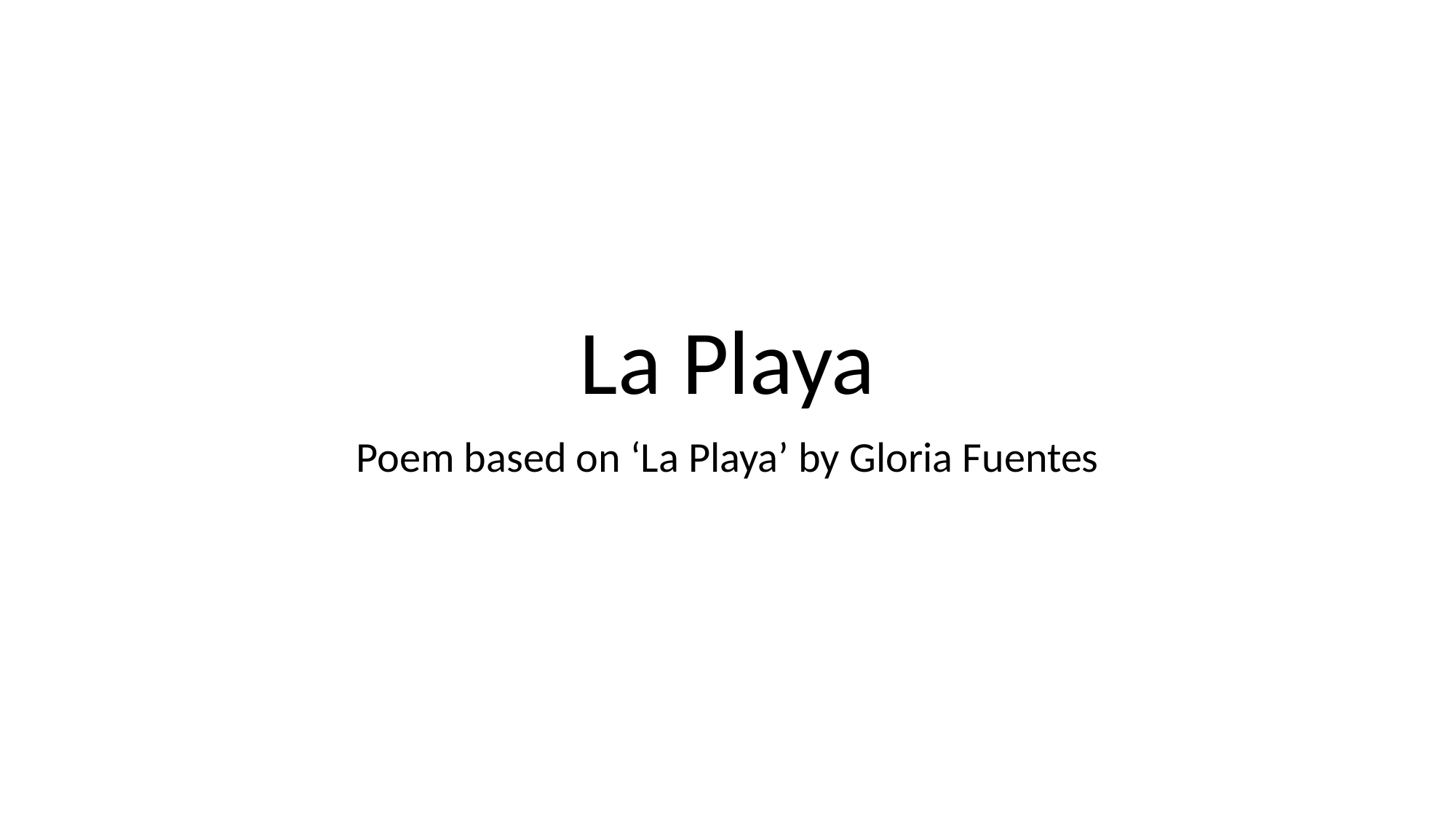

# La Playa
Poem based on ‘La Playa’ by Gloria Fuentes